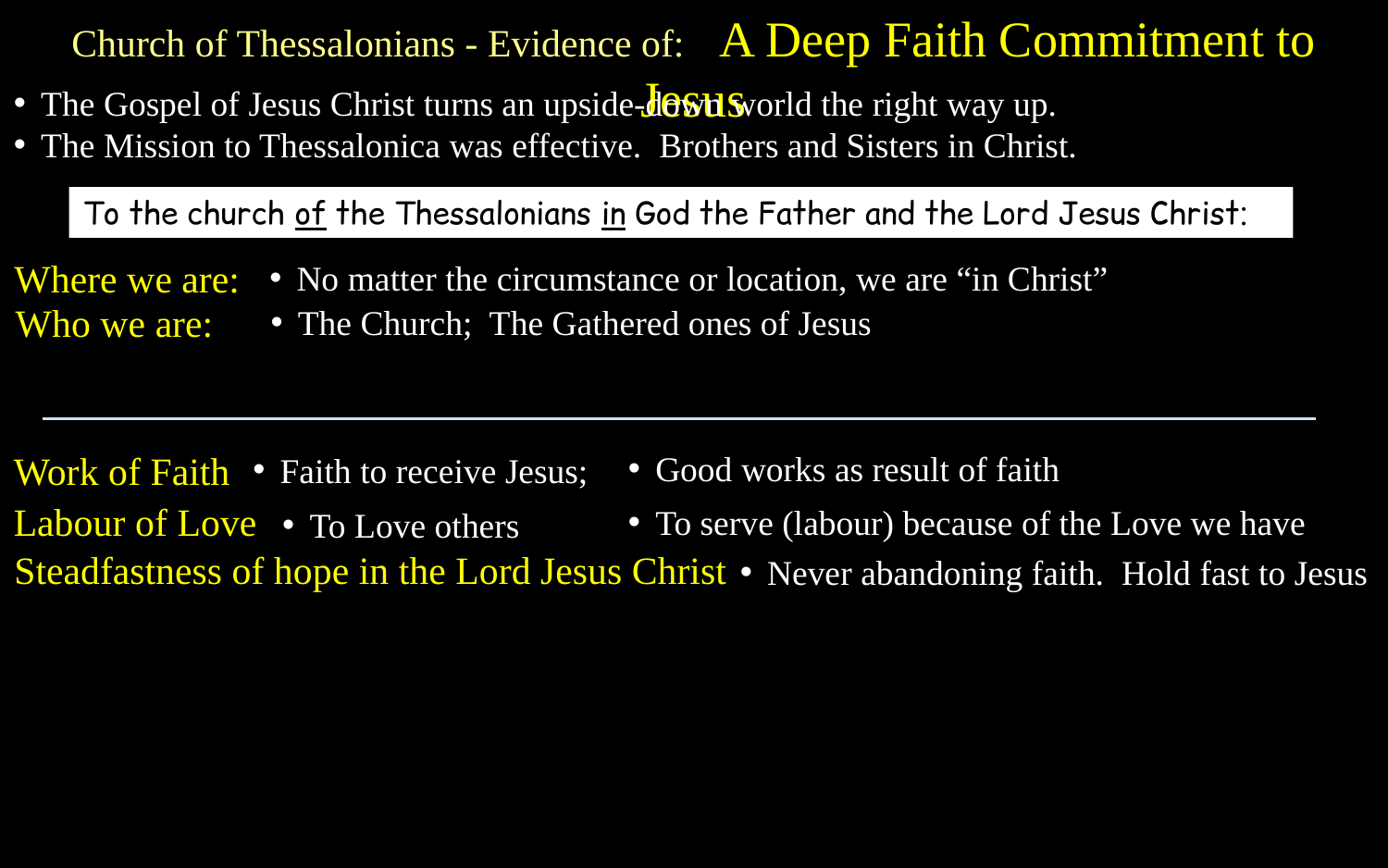

Church of Thessalonians - Evidence of:   A Deep Faith Commitment to Jesus
The Gospel of Jesus Christ turns an upside-down world the right way up.
The Mission to Thessalonica was effective.  Brothers and Sisters in Christ.
To the church of the Thessalonians in God the Father and the Lord Jesus Christ:
Where we are:
No matter the circumstance or location, we are “in Christ”
Who we are:
The Church;  The Gathered ones of Jesus
Work of Faith
Good works as result of faith
Faith to receive Jesus;
Labour of Love
To serve (labour) because of the Love we have
To Love others
Steadfastness of hope in the Lord Jesus Christ
Never abandoning faith.  Hold fast to Jesus